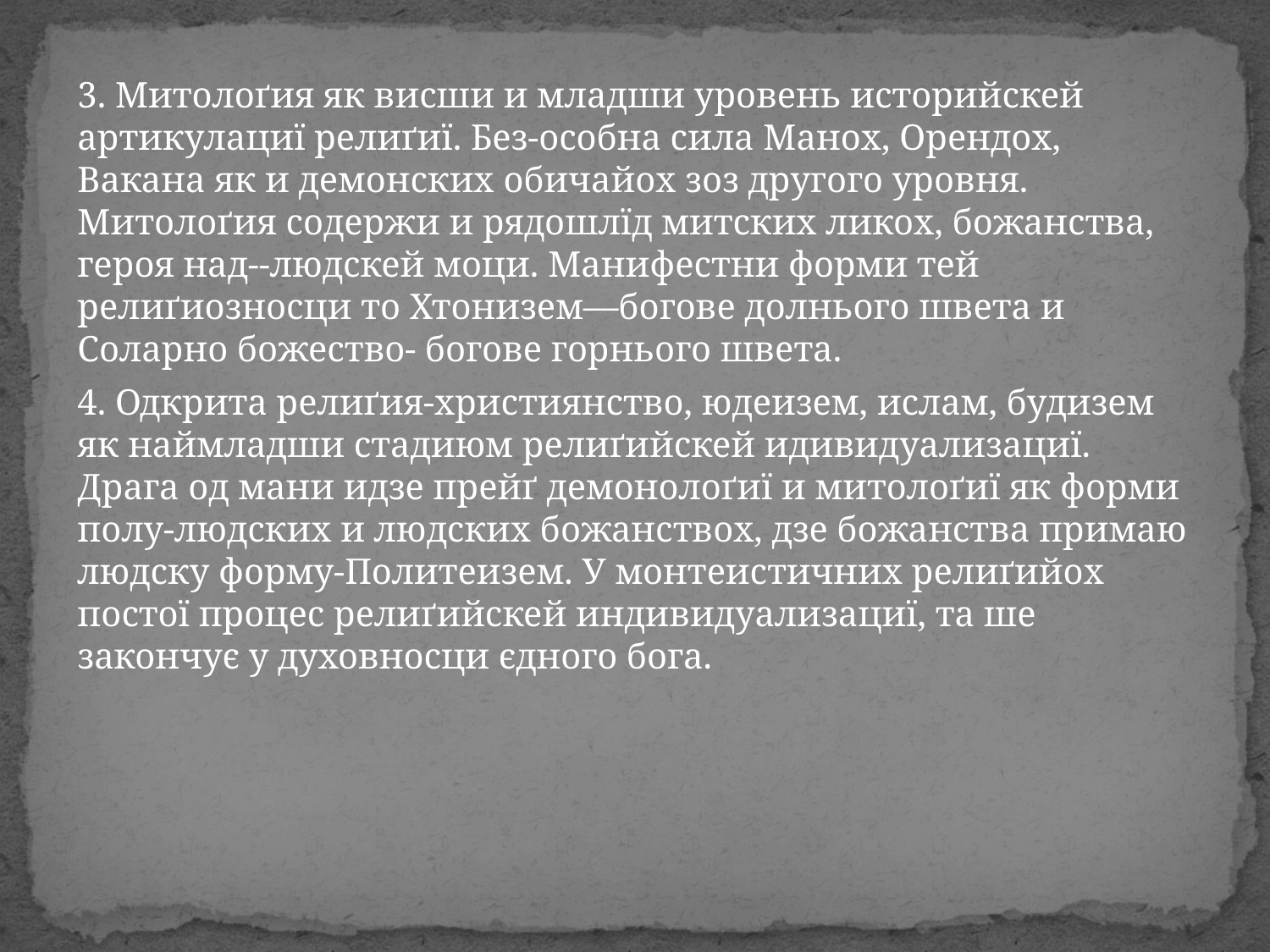

3. Митолоґия як висши и младши уровень историйскей артикулациї релиґиї. Без-особна сила Манох, Орендох, Вакана як и демонских обичайох зоз другого уровня. Митолоґия содержи и рядошлїд митских ликох, божанства, героя над--людскей моци. Манифестни форми тей релиґиозносци то Хтонизем—богове долнього швета и Соларно божество- богове горнього швета.
4. Одкрита релиґия-християнство, юдеизем, ислам, будизем як наймладши стадиюм релиґийскей идивидуализациї. Драга од мани идзе прейґ демонолоґиї и митолоґиї як форми полу-людских и людских божанствох, дзе божанства примаю людску форму-Политеизем. У монтеистичних релиґийох постої процес релиґийскей индивидуализациї, та ше закончує у духовносци єдного бога.